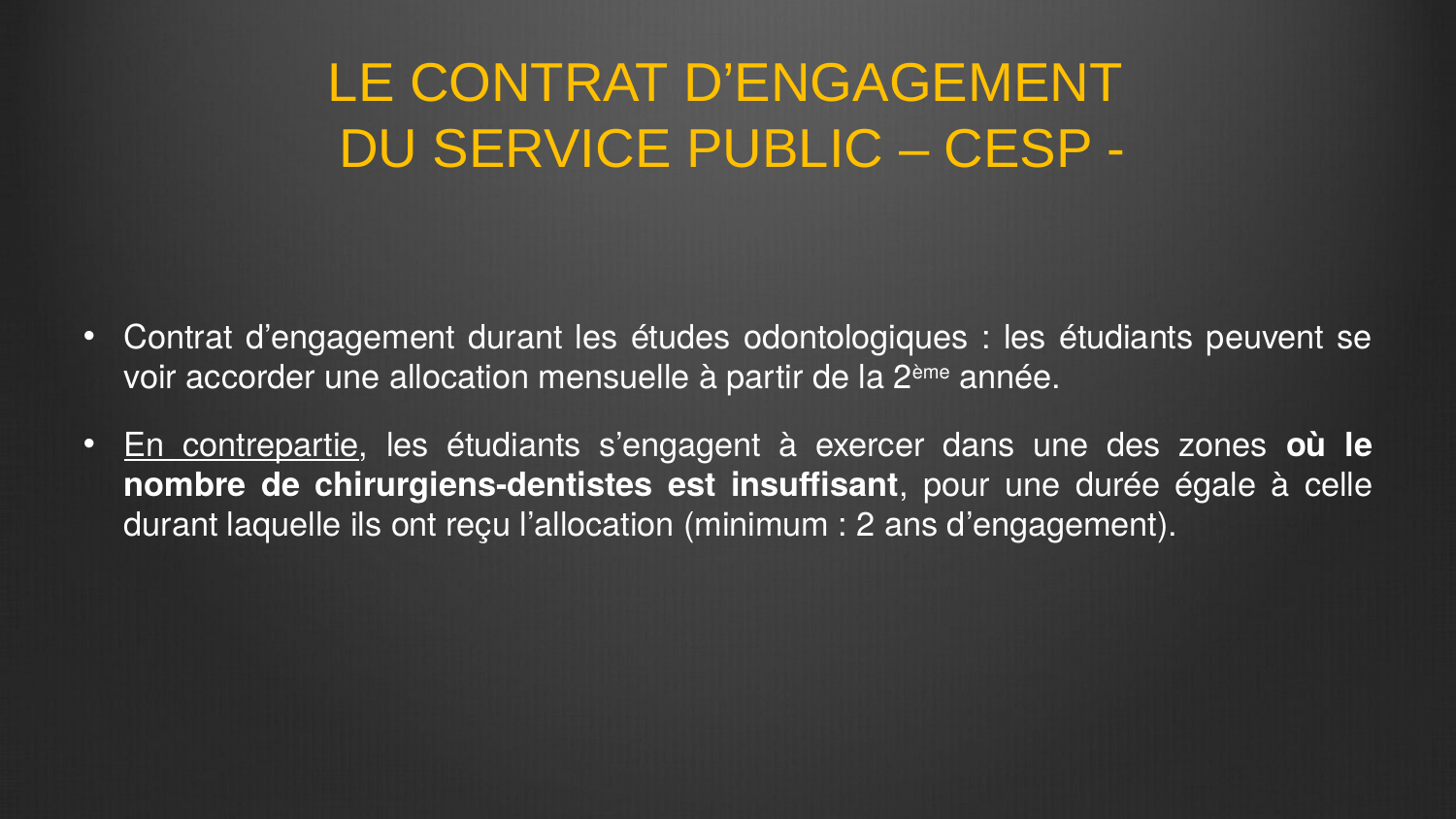

LE CONTRAT D’ENGAGEMENT
DU SERVICE PUBLIC – CESP -
Contrat d’engagement durant les études odontologiques : les étudiants peuvent se voir accorder une allocation mensuelle à partir de la 2ème année.
En contrepartie, les étudiants s’engagent à exercer dans une des zones où le nombre de chirurgiens-dentistes est insuffisant, pour une durée égale à celle durant laquelle ils ont reçu l’allocation (minimum : 2 ans d’engagement).